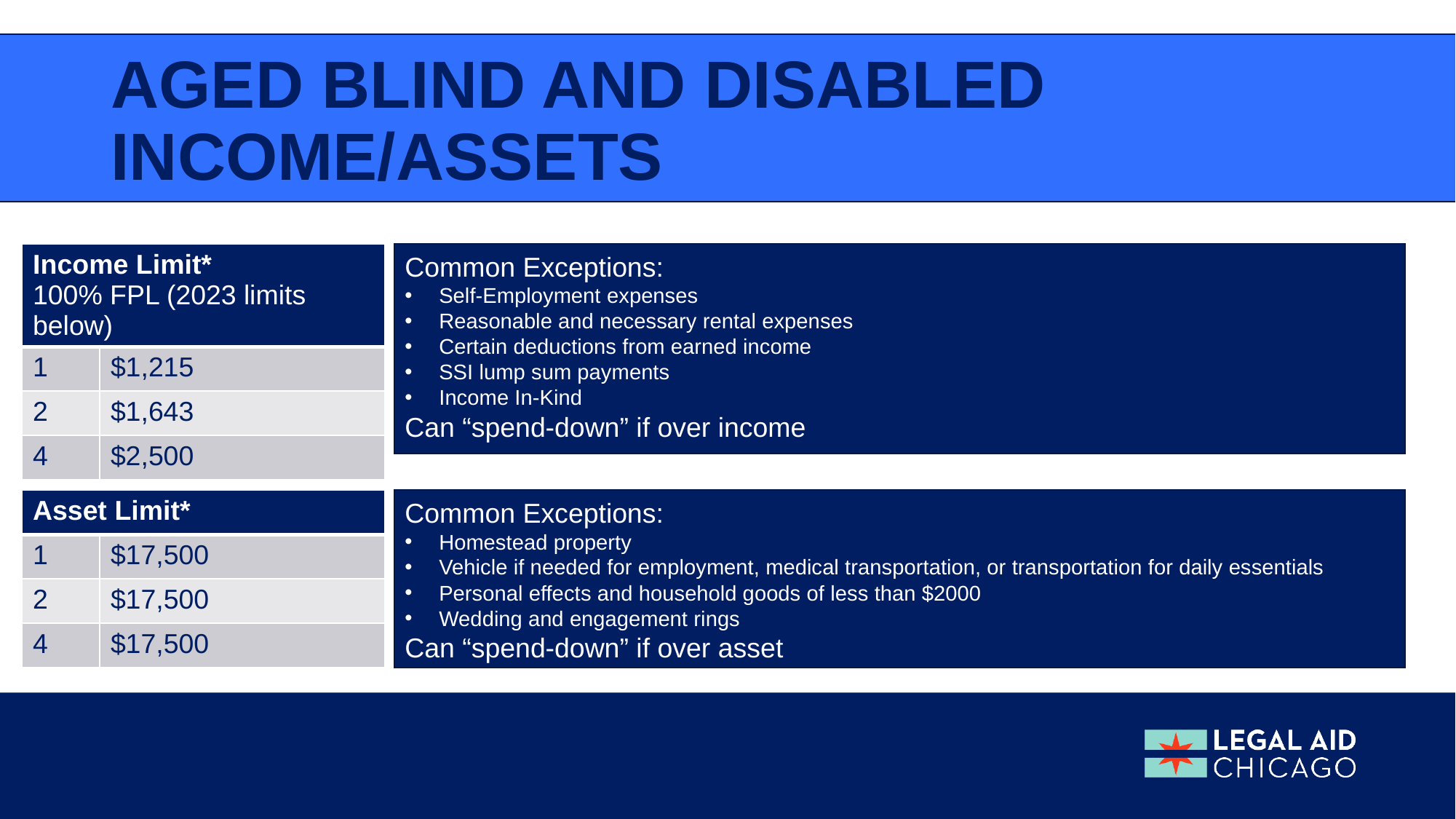

# Aged Blind and disabled income/assets
| Income Limit\* 100% FPL (2023 limits below) |  |
| --- | --- |
| 1 | $1,215 |
| 2 | $1,643 |
| 4 | $2,500 |
Common Exceptions:
Self-Employment expenses
Reasonable and necessary rental expenses
Certain deductions from earned income
SSI lump sum payments
Income In-Kind
Can “spend-down” if over income
| Asset Limit\* |  |
| --- | --- |
| 1 | $17,500 |
| 2 | $17,500 |
| 4 | $17,500 |
Common Exceptions:
Homestead property
Vehicle if needed for employment, medical transportation, or transportation for daily essentials
Personal effects and household goods of less than $2000
Wedding and engagement rings
Can “spend-down” if over asset